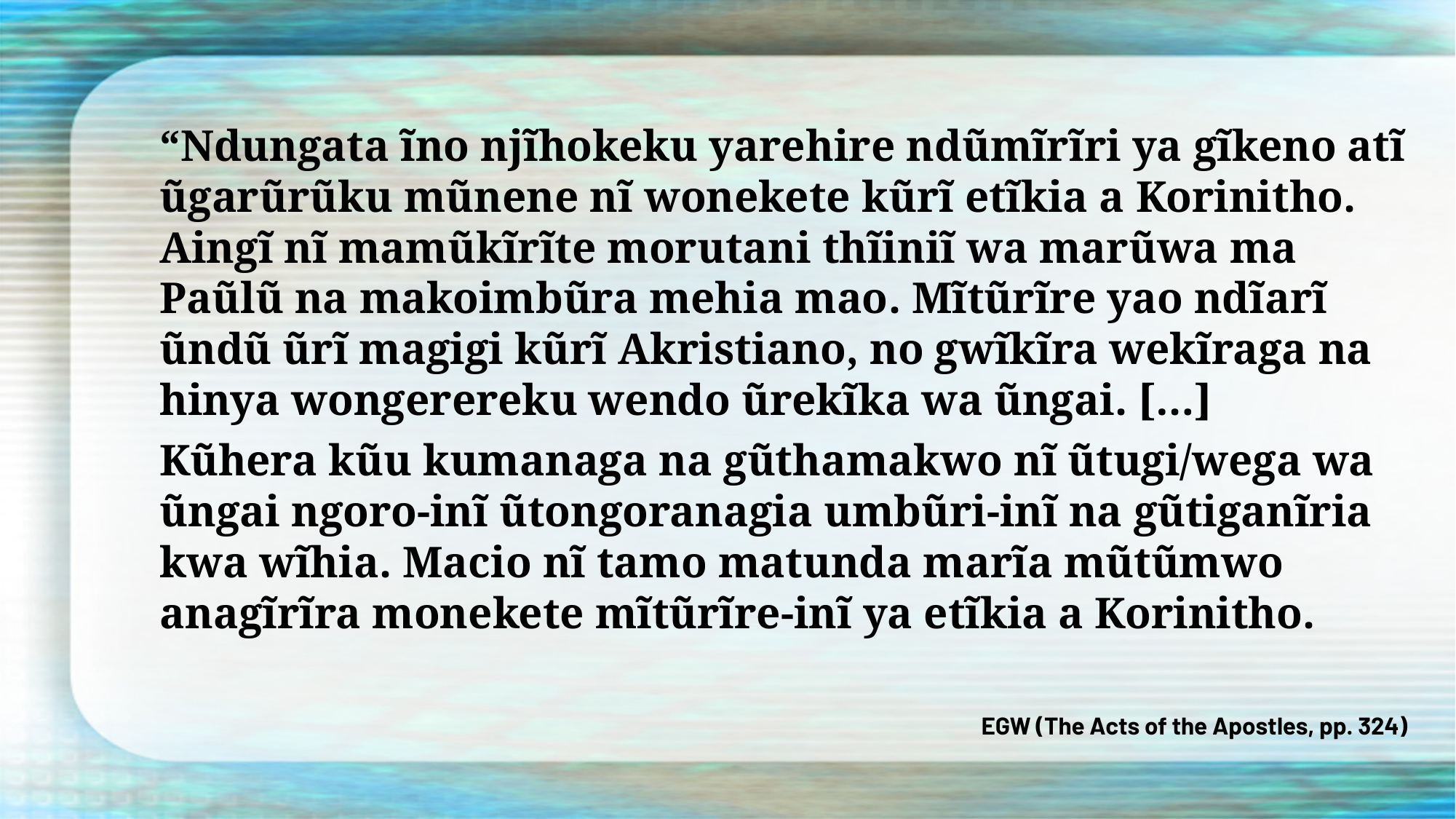

“Ndungata ĩno njĩhokeku yarehire ndũmĩrĩri ya gĩkeno atĩ ũgarũrũku mũnene nĩ wonekete kũrĩ etĩkia a Korinitho. Aingĩ nĩ mamũkĩrĩte morutani thĩiniĩ wa marũwa ma Paũlũ na makoimbũra mehia mao. Mĩtũrĩre yao ndĩarĩ ũndũ ũrĩ magigi kũrĩ Akristiano, no gwĩkĩra wekĩraga na hinya wongerereku wendo ũrekĩka wa ũngai. […]
Kũhera kũu kumanaga na gũthamakwo nĩ ũtugi/wega wa ũngai ngoro-inĩ ũtongoranagia umbũri-inĩ na gũtiganĩria kwa wĩhia. Macio nĩ tamo matunda marĩa mũtũmwo anagĩrĩra monekete mĩtũrĩre-inĩ ya etĩkia a Korinitho.
EGW (The Acts of the Apostles, pp. 324)